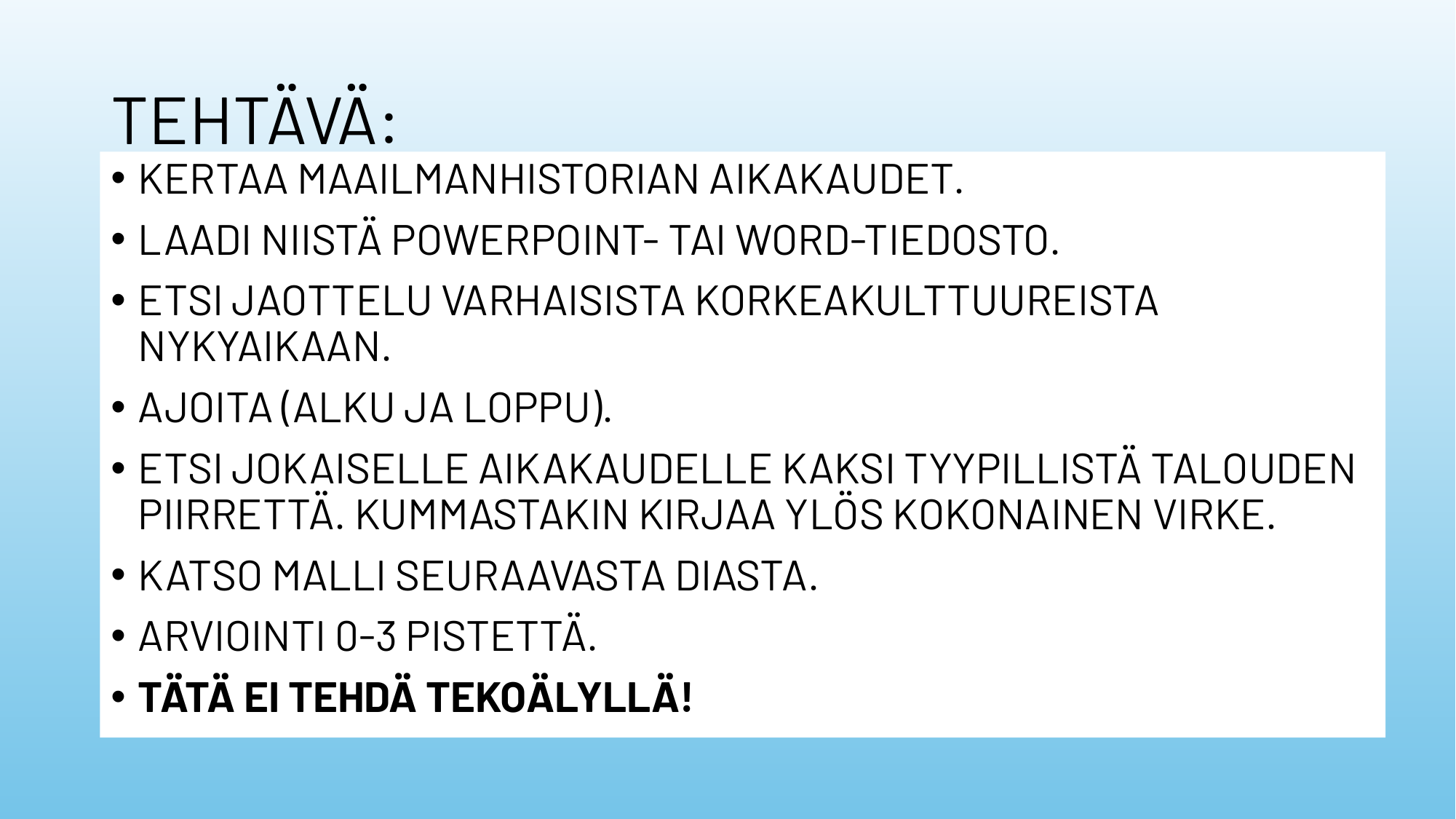

# TEHTÄVÄ:
KERTAA MAAILMANHISTORIAN AIKAKAUDET.
LAADI NIISTÄ POWERPOINT- TAI WORD-TIEDOSTO.
ETSI JAOTTELU VARHAISISTA KORKEAKULTTUUREISTA NYKYAIKAAN.
AJOITA (ALKU JA LOPPU).
ETSI JOKAISELLE AIKAKAUDELLE KAKSI TYYPILLISTÄ TALOUDEN PIIRRETTÄ. KUMMASTAKIN KIRJAA YLÖS KOKONAINEN VIRKE.
KATSO MALLI SEURAAVASTA DIASTA.
ARVIOINTI 0-3 PISTETTÄ.
TÄTÄ EI TEHDÄ TEKOÄLYLLÄ!